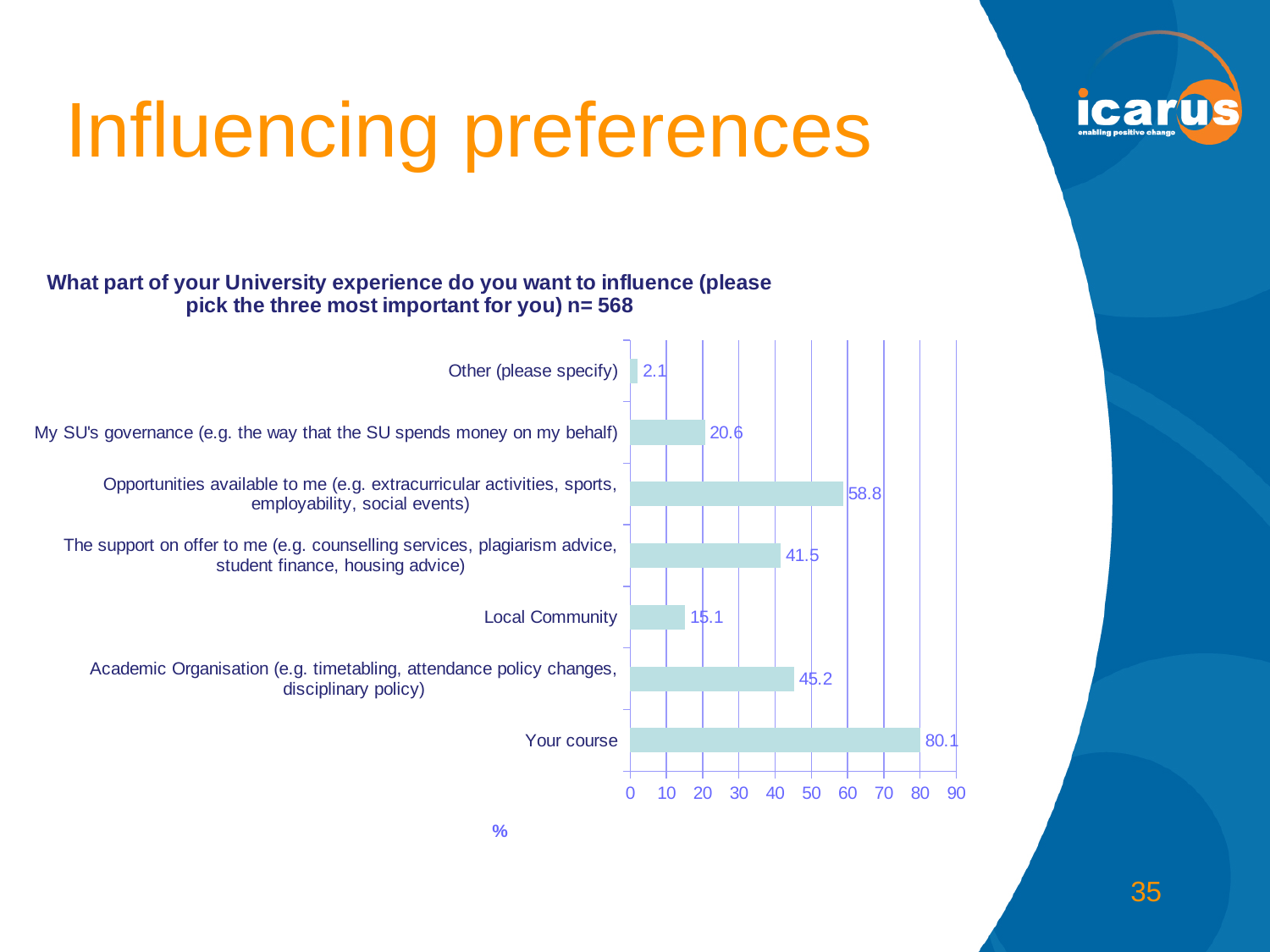

# Influencing preferences

### Chart: What part of your University experience do you want to influence (please pick the three most important for you) n= 568

| Category |  |
|---|---|
| Your course | 80.10563380281687 |
| Academic Organisation (e.g. timetabling, attendance policy changes, disciplinary policy) | 45.24647887323944 |
| Local Community | 15.14084507042253 |
| The support on offer to me (e.g. counselling services, plagiarism advice, student finance, housing advice) | 41.54929577464788 |
| Opportunities available to me (e.g. extracurricular activities, sports, employability, social events) | 58.80281690140845 |
| My SU's governance (e.g. the way that the SU spends money on my behalf) | 20.59859154929578 |
| Other (please specify) | 2.112676056338028 |
35